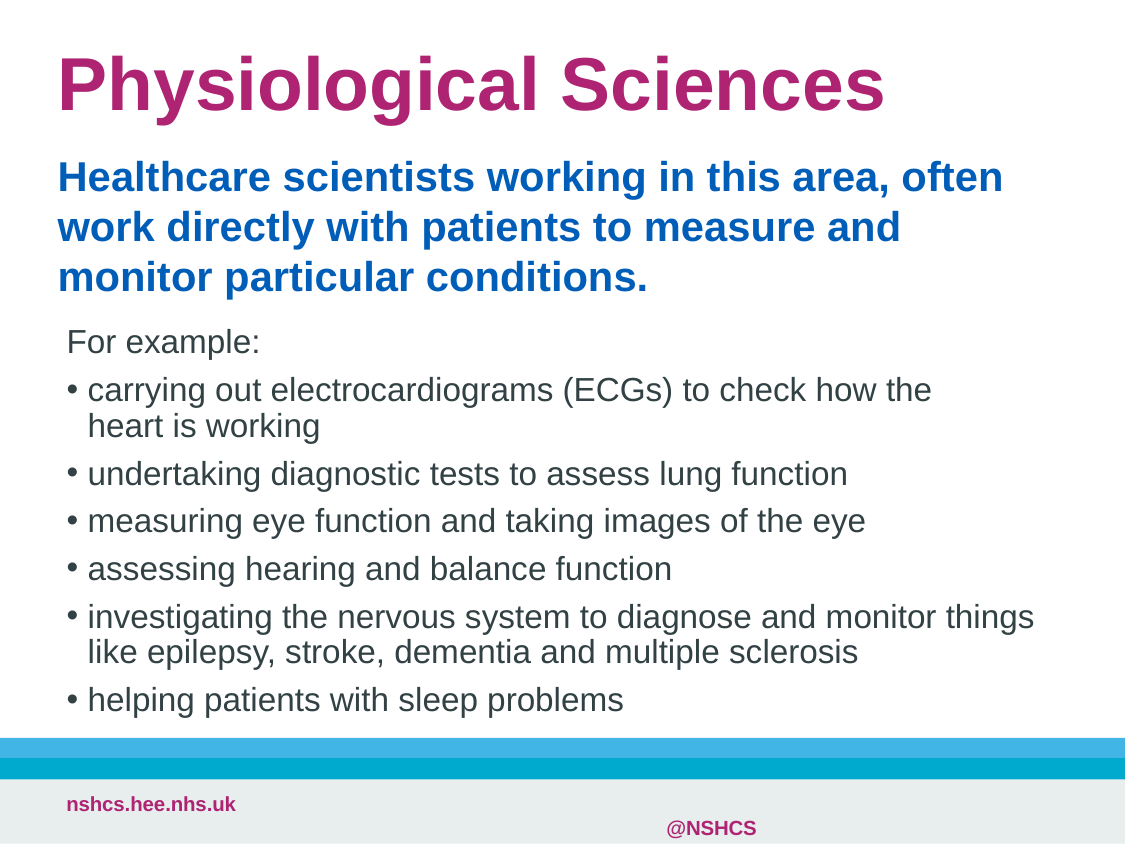

# Physiological Sciences
Healthcare scientists working in this area, often work directly with patients to measure and monitor particular conditions.
For example:
carrying out electrocardiograms (ECGs) to check how the
heart is working
undertaking diagnostic tests to assess lung function
measuring eye function and taking images of the eye
assessing hearing and balance function
investigating the nervous system to diagnose and monitor things like epilepsy, stroke, dementia and multiple sclerosis
helping patients with sleep problems